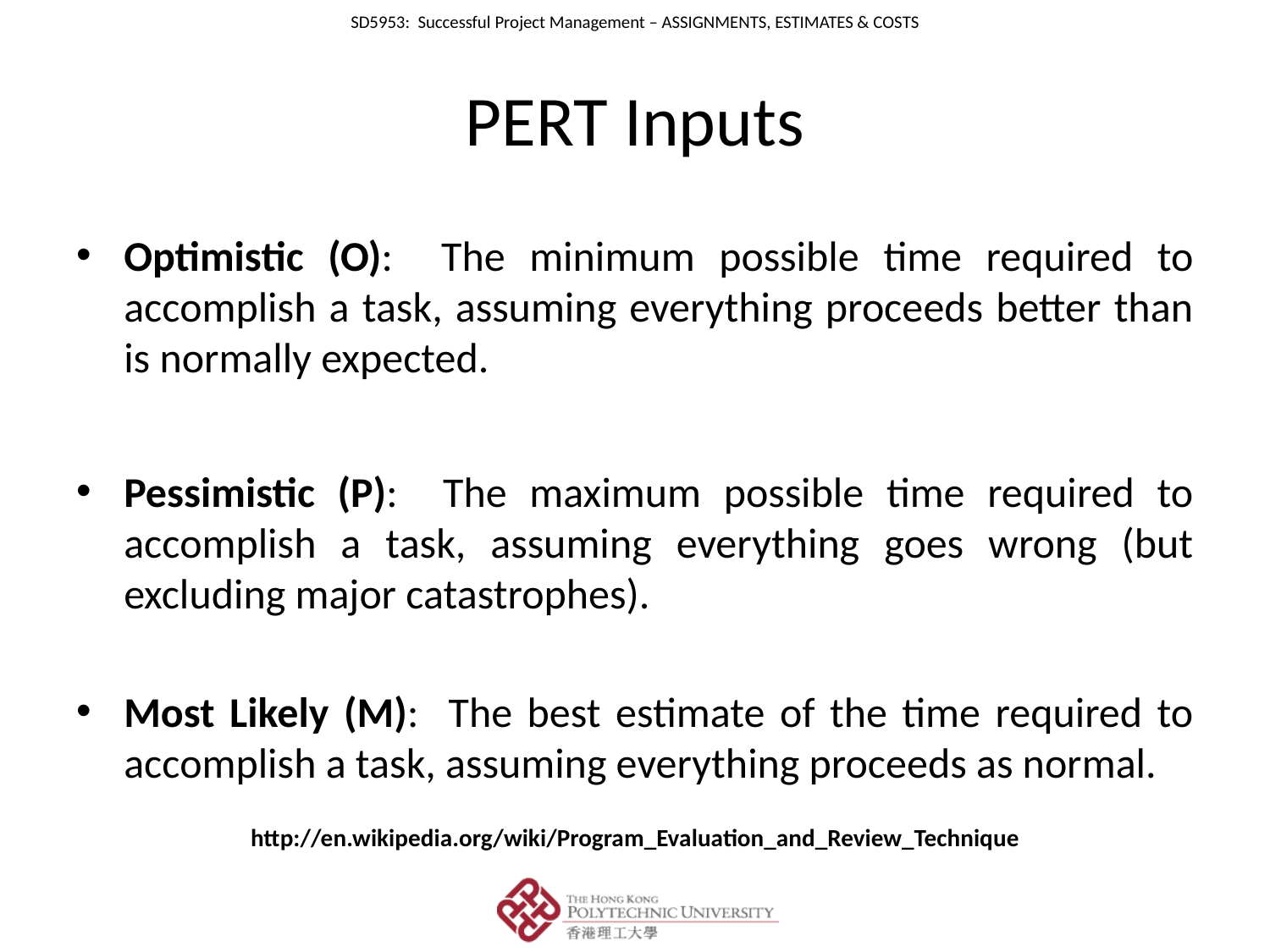

# PERT Inputs
Optimistic (O):  The minimum possible time required to accomplish a task, assuming everything proceeds better than is normally expected.

Pessimistic (P):  The maximum possible time required to accomplish a task, assuming everything goes wrong (but excluding major catastrophes).

Most Likely (M):  The best estimate of the time required to accomplish a task, assuming everything proceeds as normal.
http://en.wikipedia.org/wiki/Program_Evaluation_and_Review_Technique